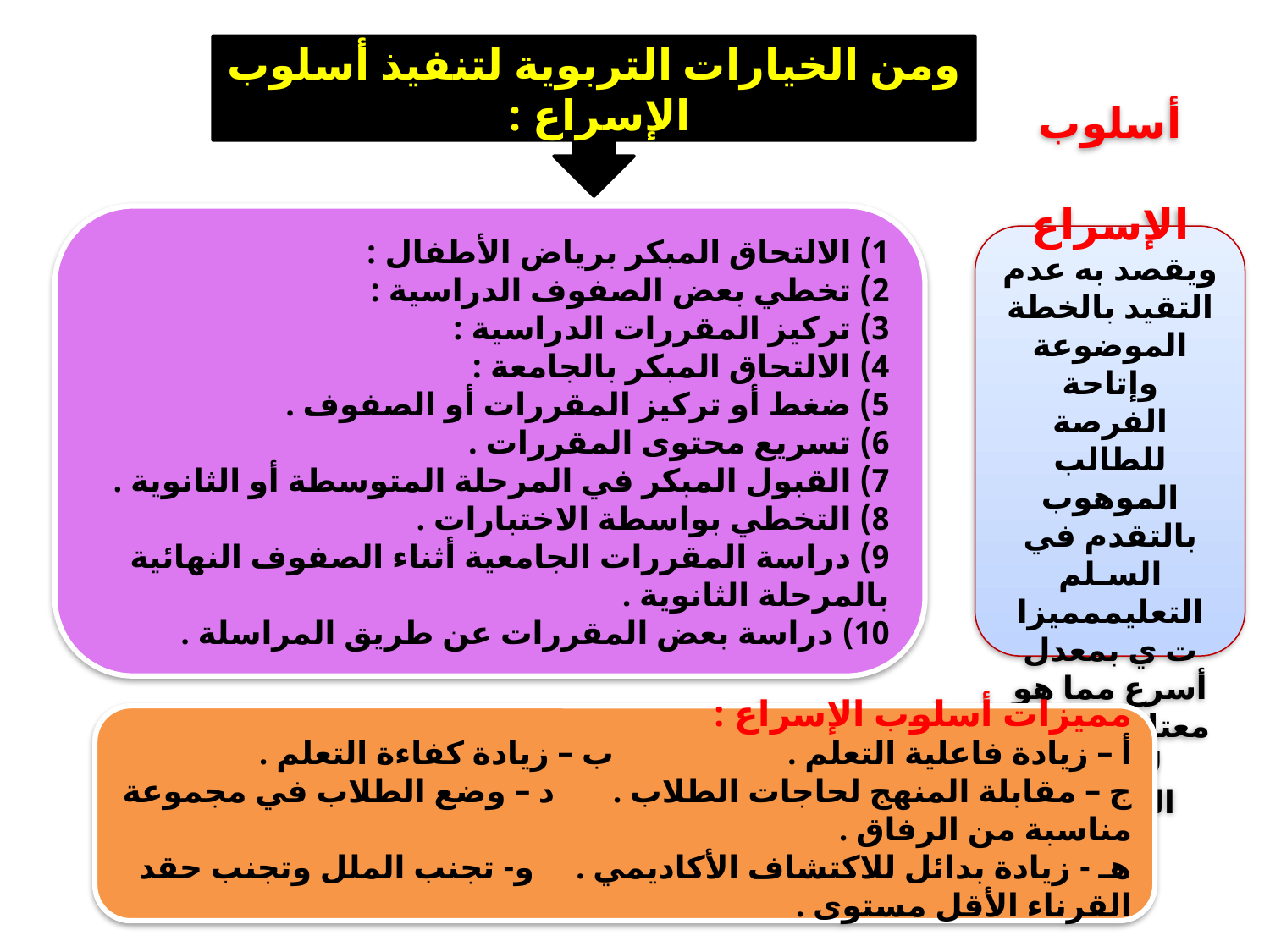

ومن الخيارات التربوية لتنفيذ أسلوب الإسراع :

1) الالتحاق المبكر برياض الأطفال :
2) تخطي بعض الصفوف الدراسية :
3) تركيز المقررات الدراسية :
4) الالتحاق المبكر بالجامعة :
5) ضغط أو تركيز المقررات أو الصفوف .
6) تسريع محتوى المقررات .
7) القبول المبكر في المرحلة المتوسطة أو الثانوية .
8) التخطي بواسطة الاختبارات .
9) دراسة المقررات الجامعية أثناء الصفوف النهائية بالمرحلة الثانوية .
10) دراسة بعض المقررات عن طريق المراسلة .

أسلوب الإسراع
ويقصد به عدم التقيد بالخطة الموضوعة وإتاحة الفرصة للطالب الموهوب بالتقدم في السـلم التعليممميزات ي بمعدل أسرع مما هو معتاد بالنسبة لأقرانه العاديين

مميزات أسلوب الإسراع :
أ – زيادة فاعلية التعلم .                     ب – زيادة كفاءة التعلم .
ج – مقابلة المنهج لحاجات الطلاب .       د – وضع الطلاب في مجموعة مناسبة من الرفاق .
هـ - زيادة بدائل للاكتشاف الأكاديمي .     و- تجنب الملل وتجنب حقد القرناء الأقل مستوى .